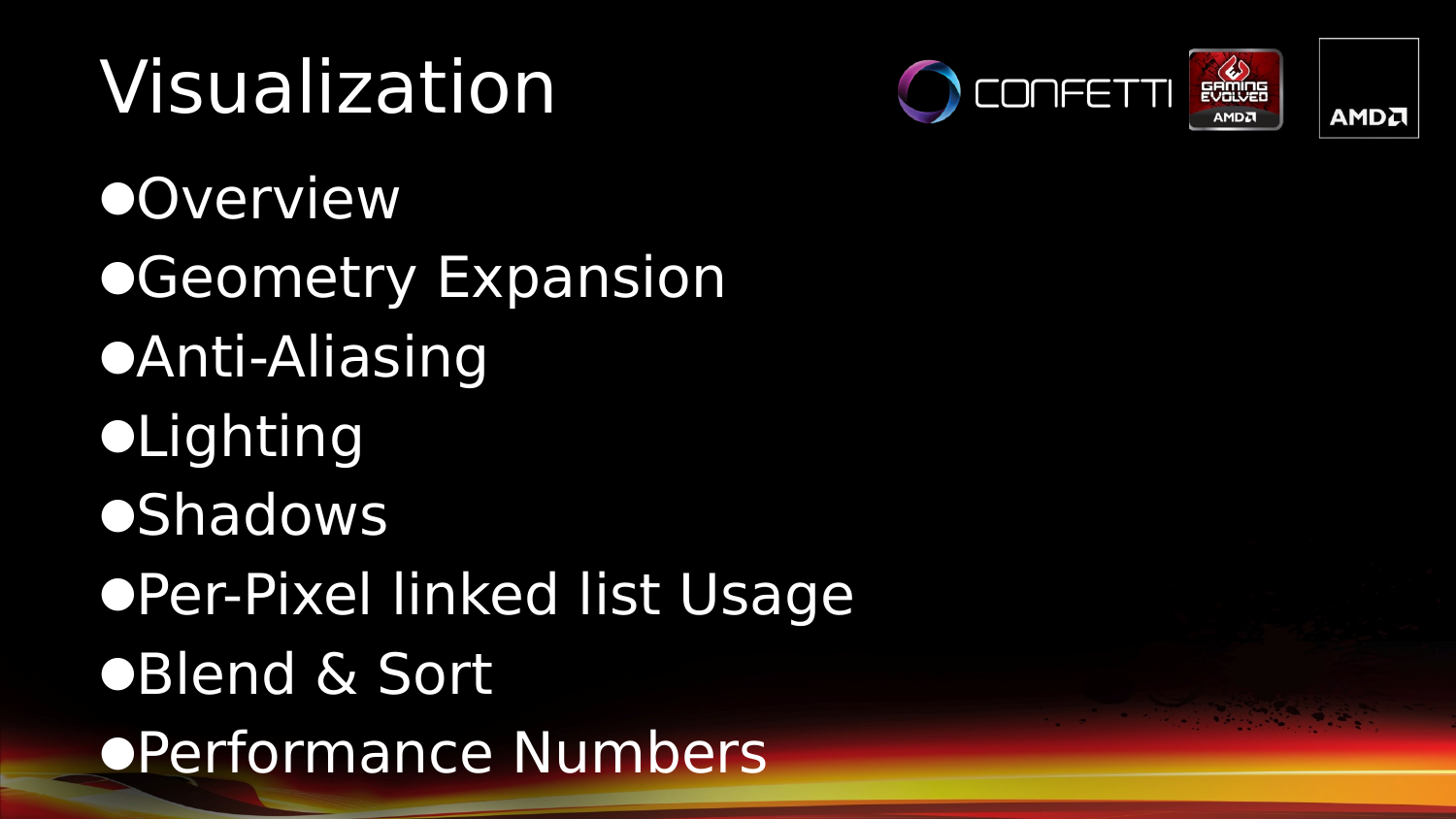

# Visualization
Overview
Geometry Expansion
Anti-Aliasing
Lighting
Shadows
Per-Pixel linked list Usage
Blend & Sort
Performance Numbers